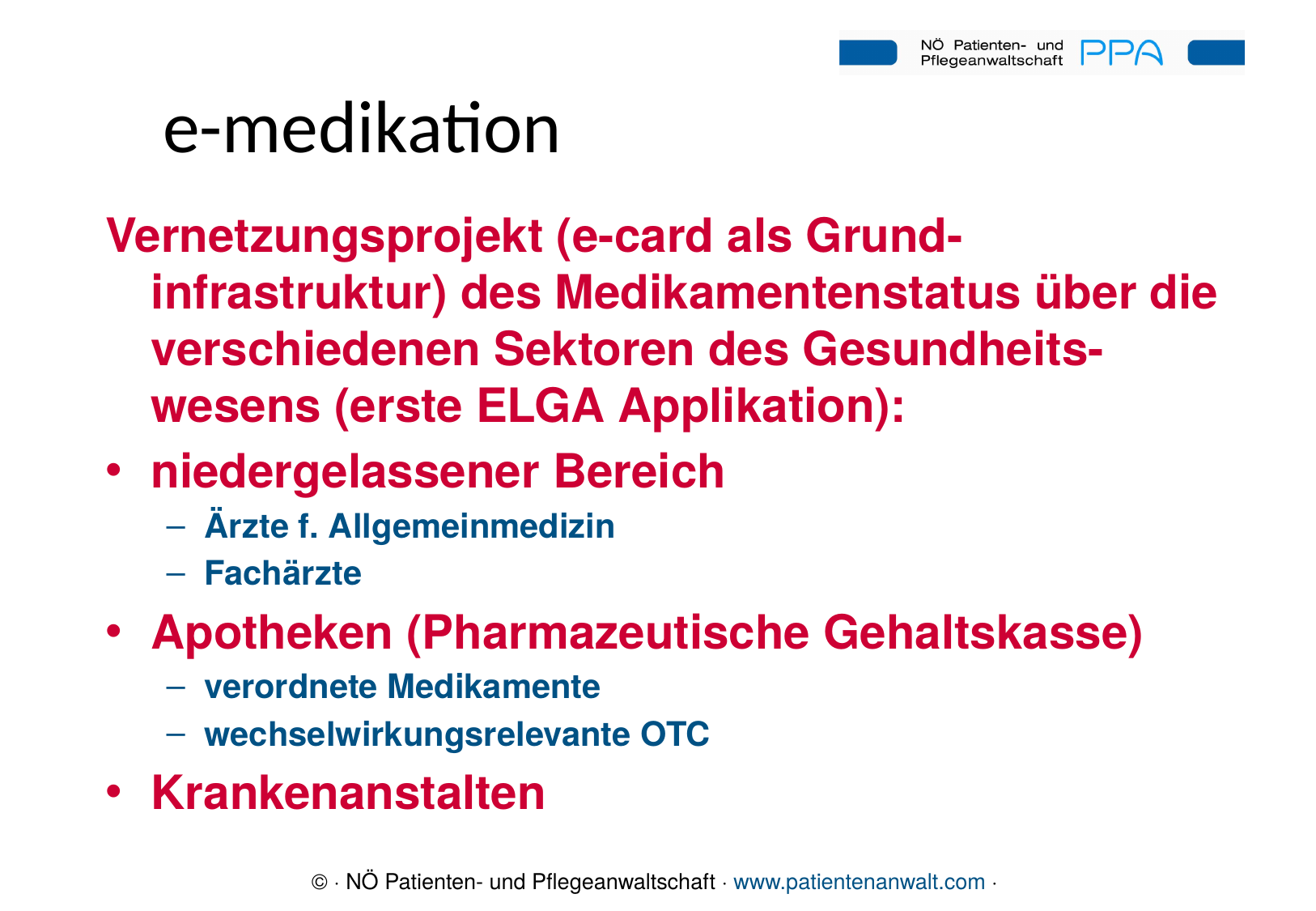

# e-medikation
Vernetzungsprojekt (e-card als Grund-infrastruktur) des Medikamentenstatus über die verschiedenen Sektoren des Gesundheits-wesens (erste ELGA Applikation):
niedergelassener Bereich
Ärzte f. Allgemeinmedizin
Fachärzte
Apotheken (Pharmazeutische Gehaltskasse)
verordnete Medikamente
wechselwirkungsrelevante OTC
Krankenanstalten